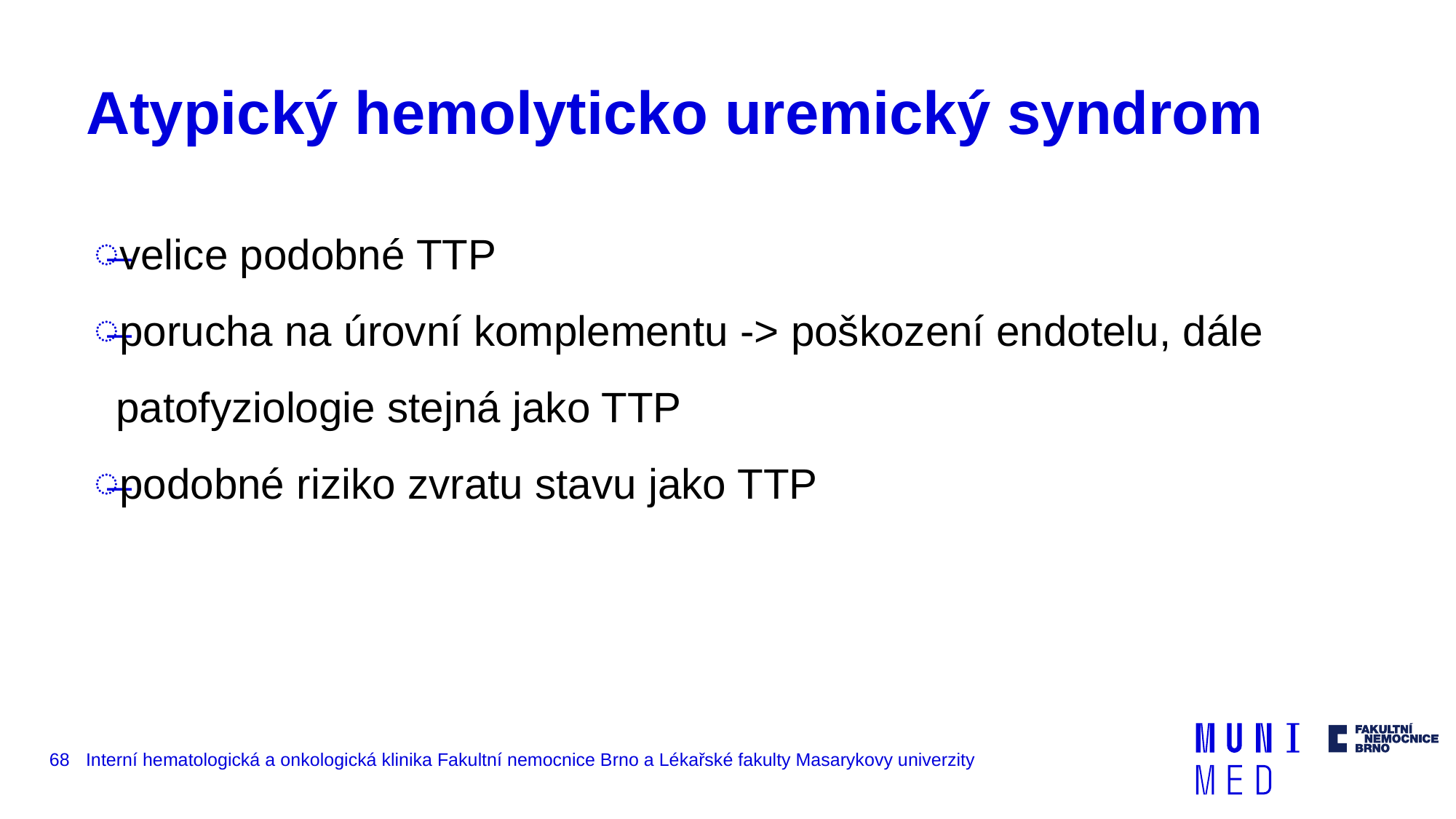

# Atypický hemolyticko uremický syndrom
velice podobné TTP
porucha na úrovní komplementu -> poškození endotelu, dále patofyziologie stejná jako TTP
podobné riziko zvratu stavu jako TTP

68
Interní hematologická a onkologická klinika Fakultní nemocnice Brno a Lékařské fakulty Masarykovy univerzity